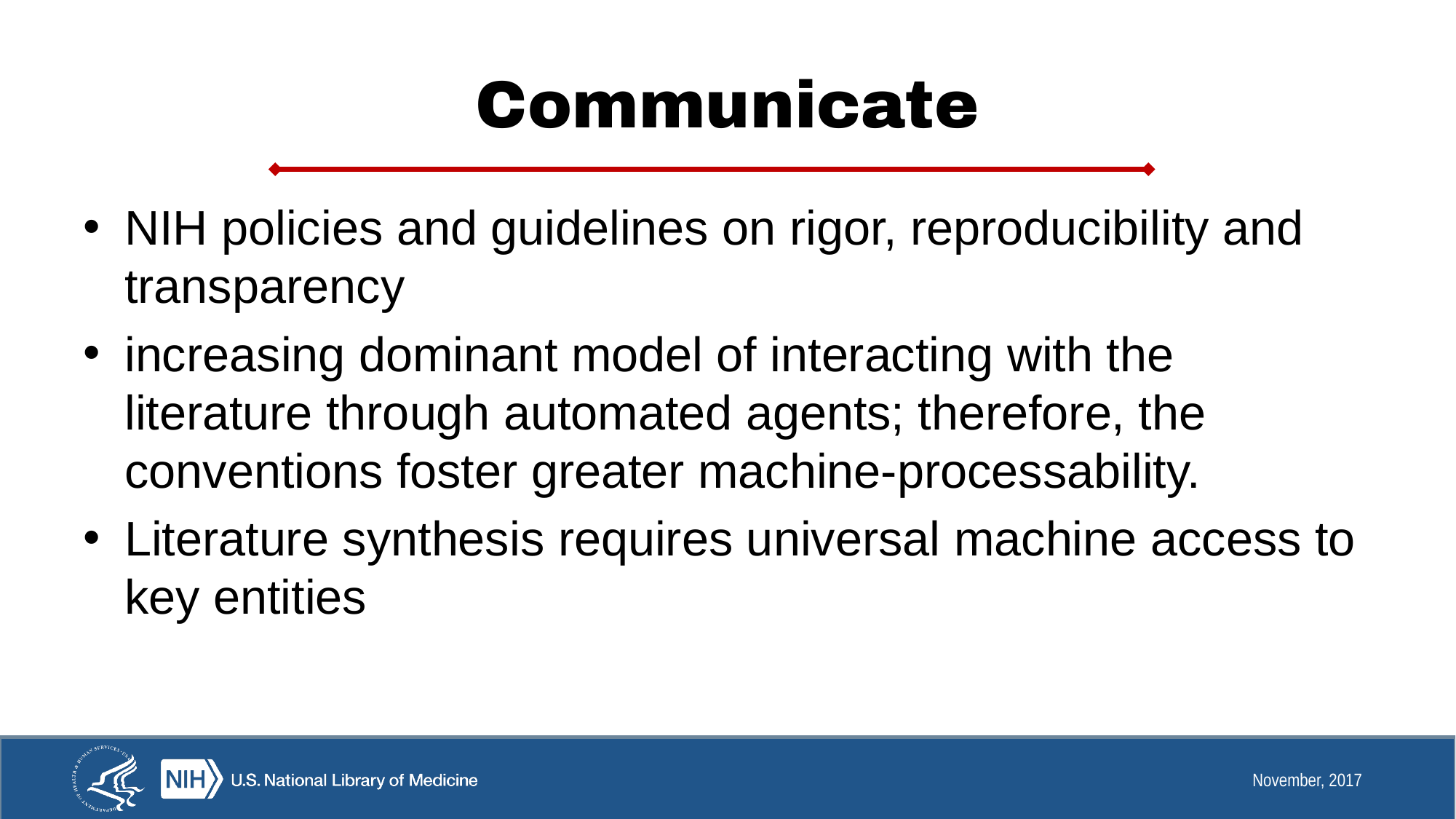

# Communicate
NIH policies and guidelines on rigor, reproducibility and transparency
increasing dominant model of interacting with the literature through automated agents; therefore, the conventions foster greater machine-processability.
Literature synthesis requires universal machine access to key entities